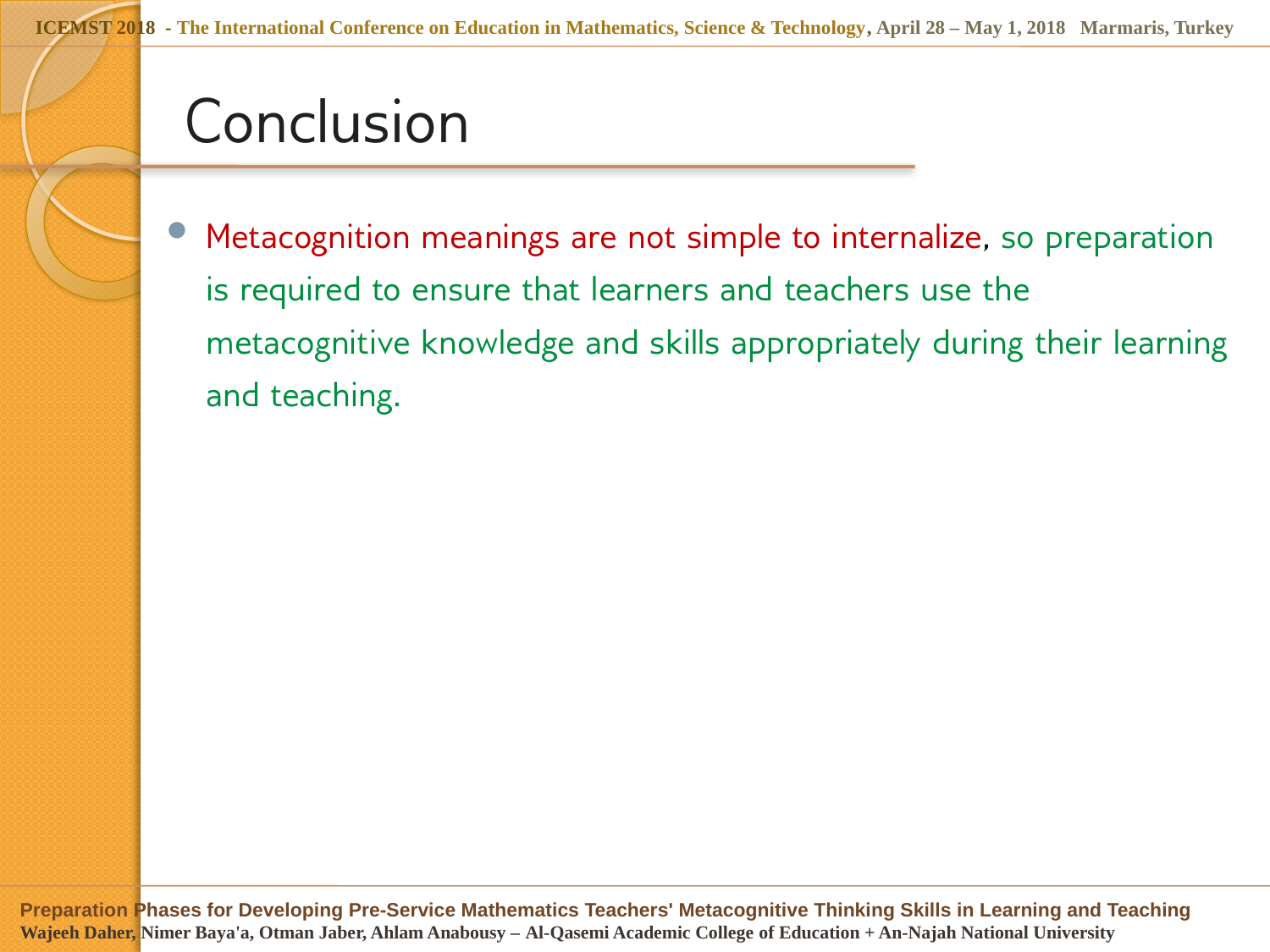

# Conclusion
Metacognition meanings are not simple to internalize, so preparation is required to ensure that learners and teachers use the metacognitive knowledge and skills appropriately during their learning and teaching.